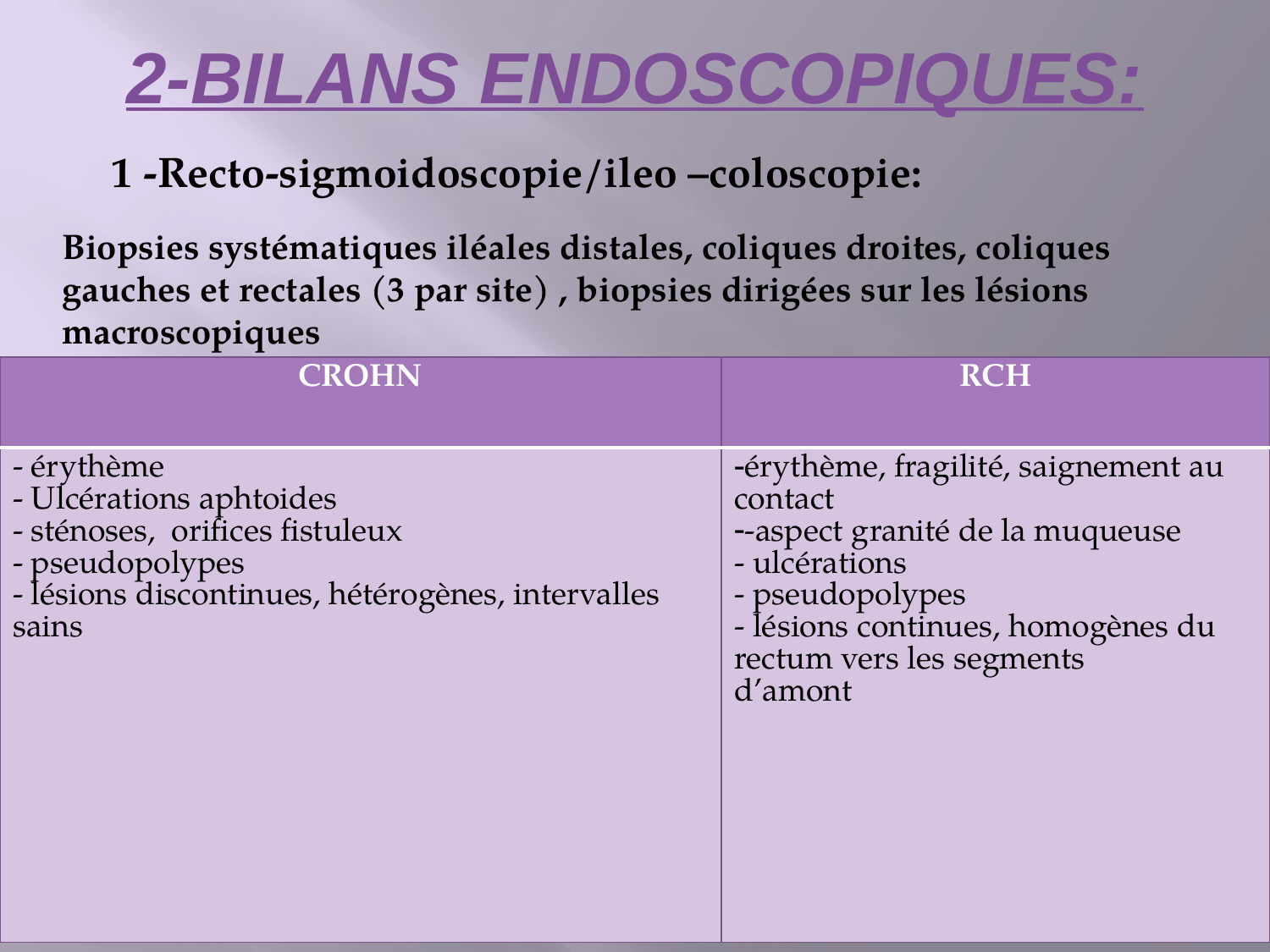

# 2-BILANS ENDOSCOPIQUES:
1 -Recto-sigmoidoscopie/ileo –coloscopie:

Biopsies systématiques iléales distales, coliques droites, coliques gauches et rectales (3 par site) , biopsies dirigées sur les lésions macroscopiques
| CROHN | RCH |
| --- | --- |
| - érythème - Ulcérations aphtoides - sténoses, orifices fistuleux - pseudopolypes - lésions discontinues, hétérogènes, intervalles sains | érythème, fragilité, saignement au contact -aspect granité de la muqueuse - ulcérations - pseudopolypes - lésions continues, homogènes du rectum vers les segments d’amont |